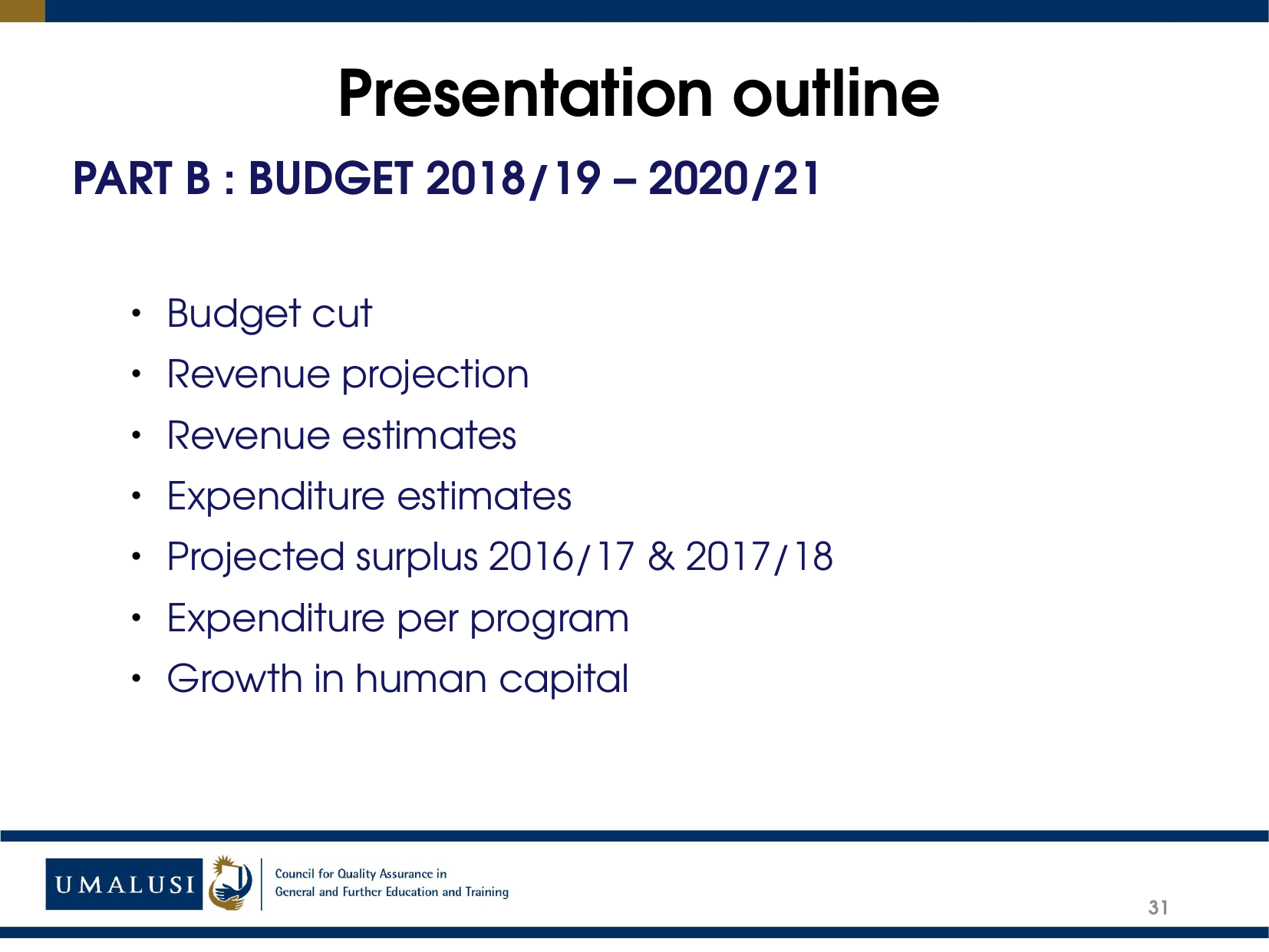

# Presentation outline
PART B : BUDGET 2018/19 – 2020/21

Budget cut
Revenue projection
Revenue estimates
Expenditure estimates
Projected surplus 2016/17 & 2017/18
Expenditure per program
Growth in human capital

31